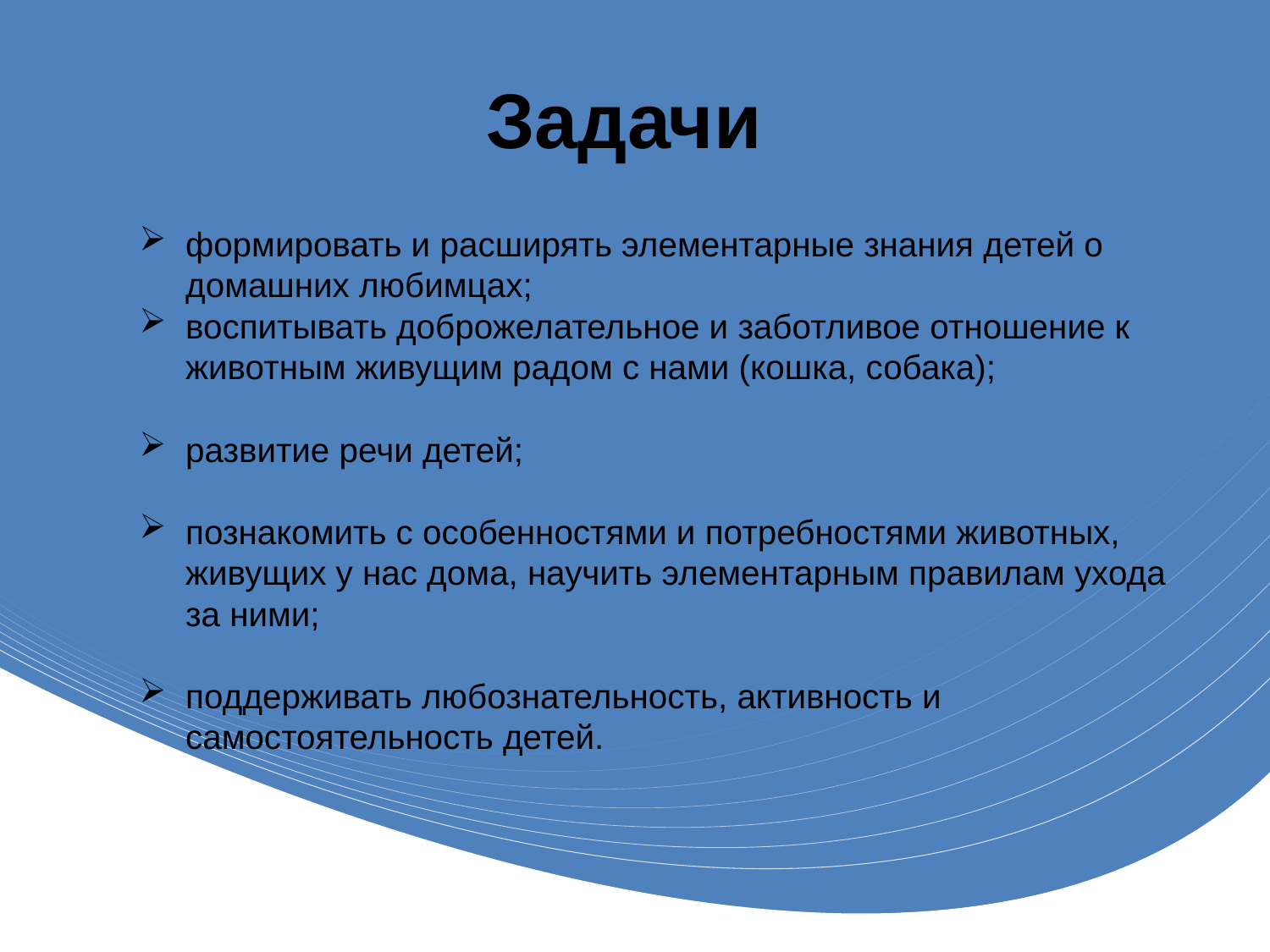

# Задачи
формировать и расширять элементарные знания детей о домашних любимцах;
воспитывать доброжелательное и заботливое отношение к животным живущим радом с нами (кошка, собака);
развитие речи детей;
познакомить с особенностями и потребностями животных, живущих у нас дома, научить элементарным правилам ухода за ними;
поддерживать любознательность, активность и самостоятельность детей.